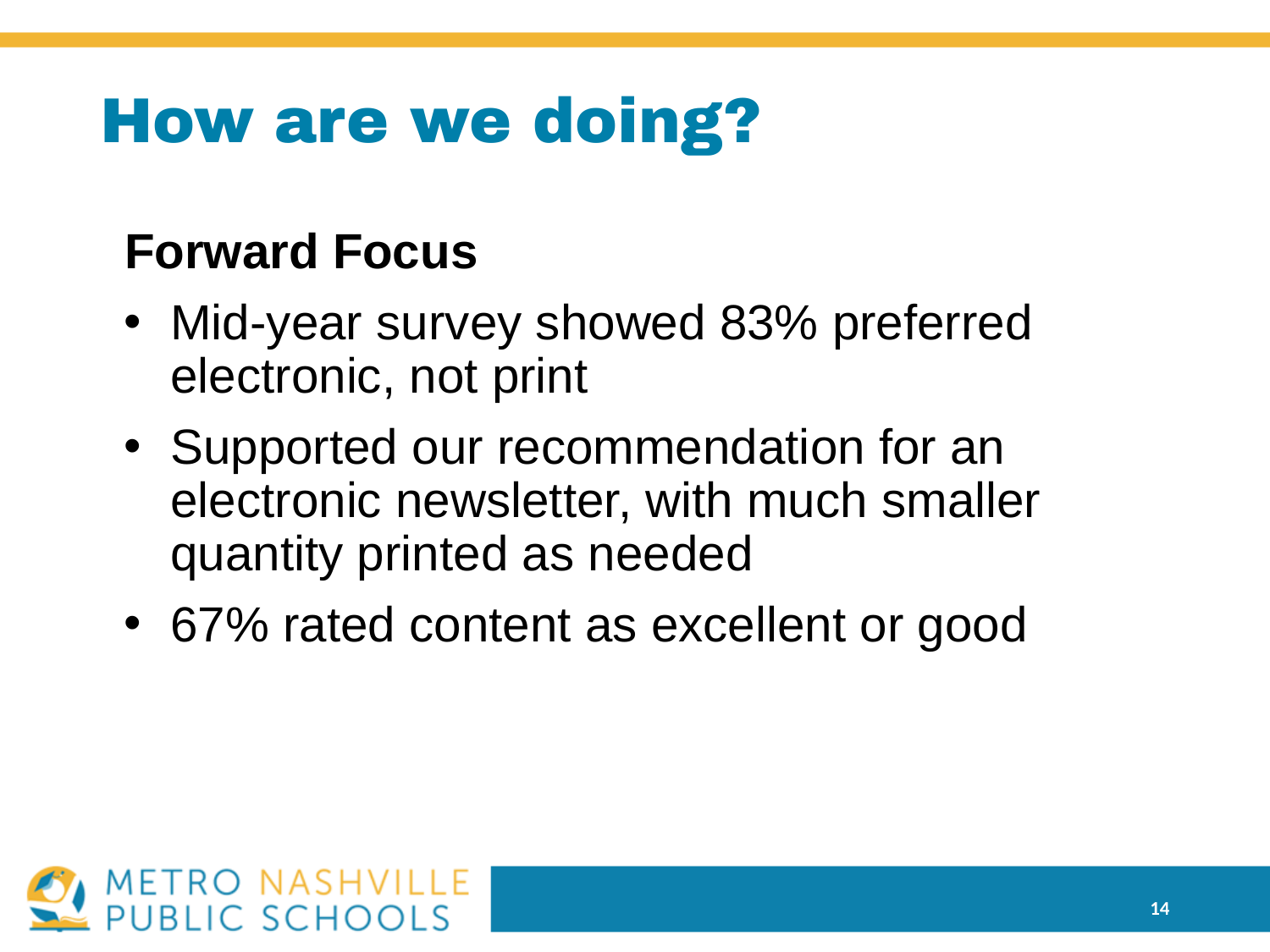

# How are we doing?
Forward Focus
Mid-year survey showed 83% preferred electronic, not print
Supported our recommendation for an electronic newsletter, with much smaller quantity printed as needed
67% rated content as excellent or good
14